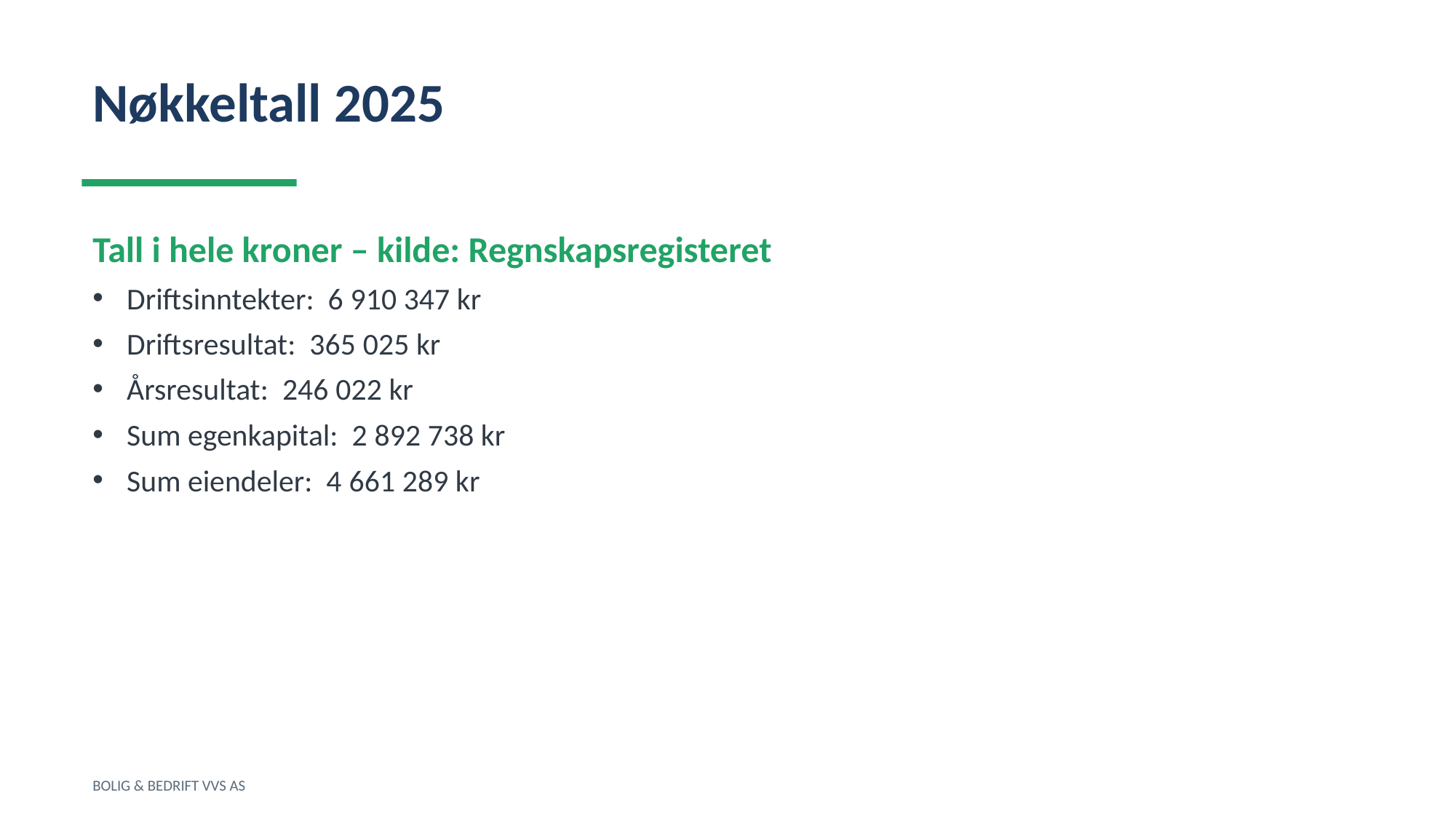

Nøkkeltall 2025

Tall i hele kroner – kilde: Regnskapsregisteret
Driftsinntekter:  6 910 347 kr
Driftsresultat:  365 025 kr
Årsresultat:  246 022 kr
Sum egenkapital:  2 892 738 kr
Sum eiendeler:  4 661 289 kr
BOLIG & BEDRIFT VVS AS